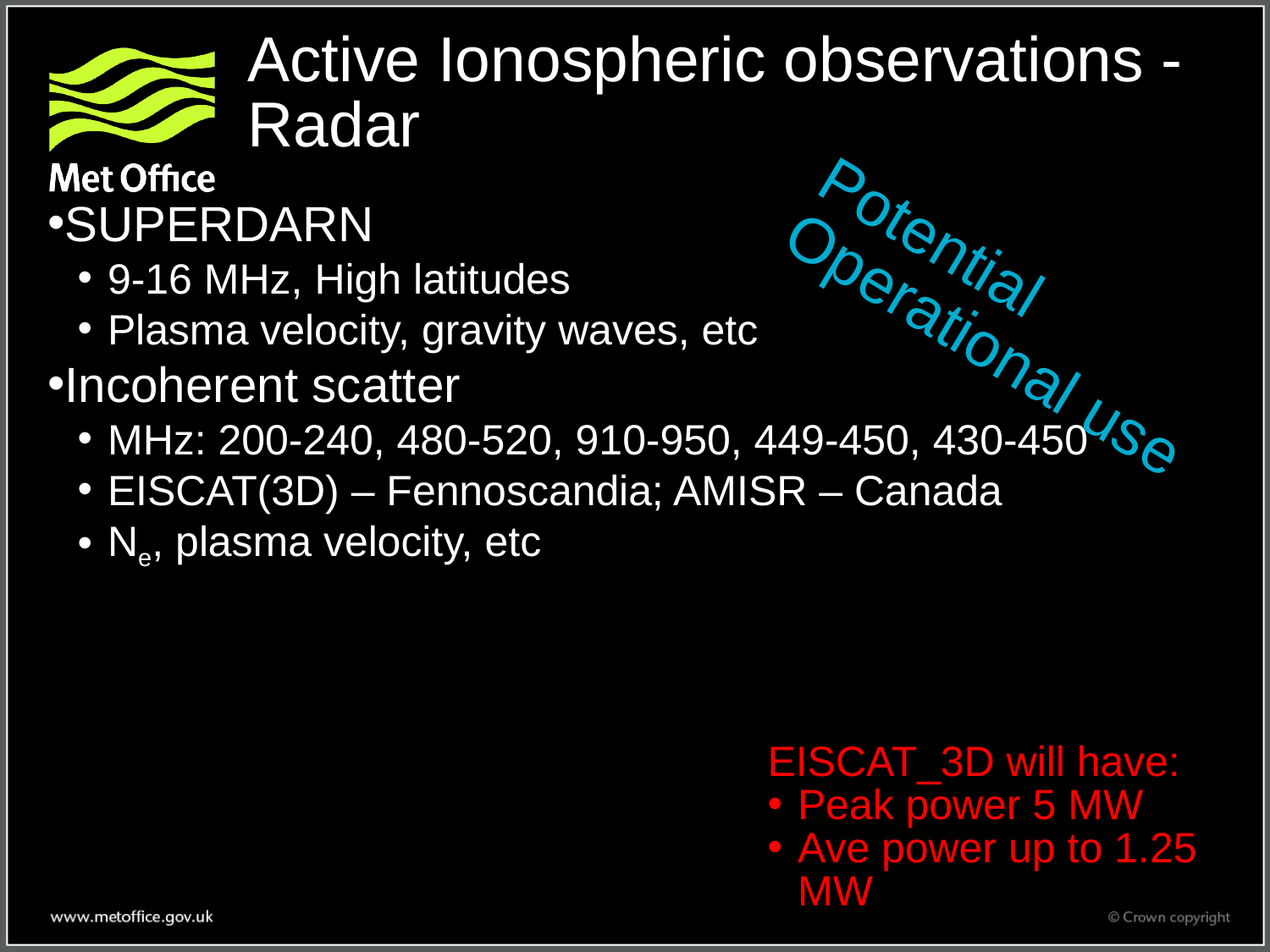

# Active Ionospheric observations - Radar
SUPERDARN
9-16 MHz, High latitudes
Plasma velocity, gravity waves, etc
Incoherent scatter
MHz: 200-240, 480-520, 910-950, 449-450, 430-450
EISCAT(3D) – Fennoscandia; AMISR – Canada
Ne, plasma velocity, etc

Potential Operational use
EISCAT_3D will have:
Peak power 5 MW
Ave power up to 1.25 MW